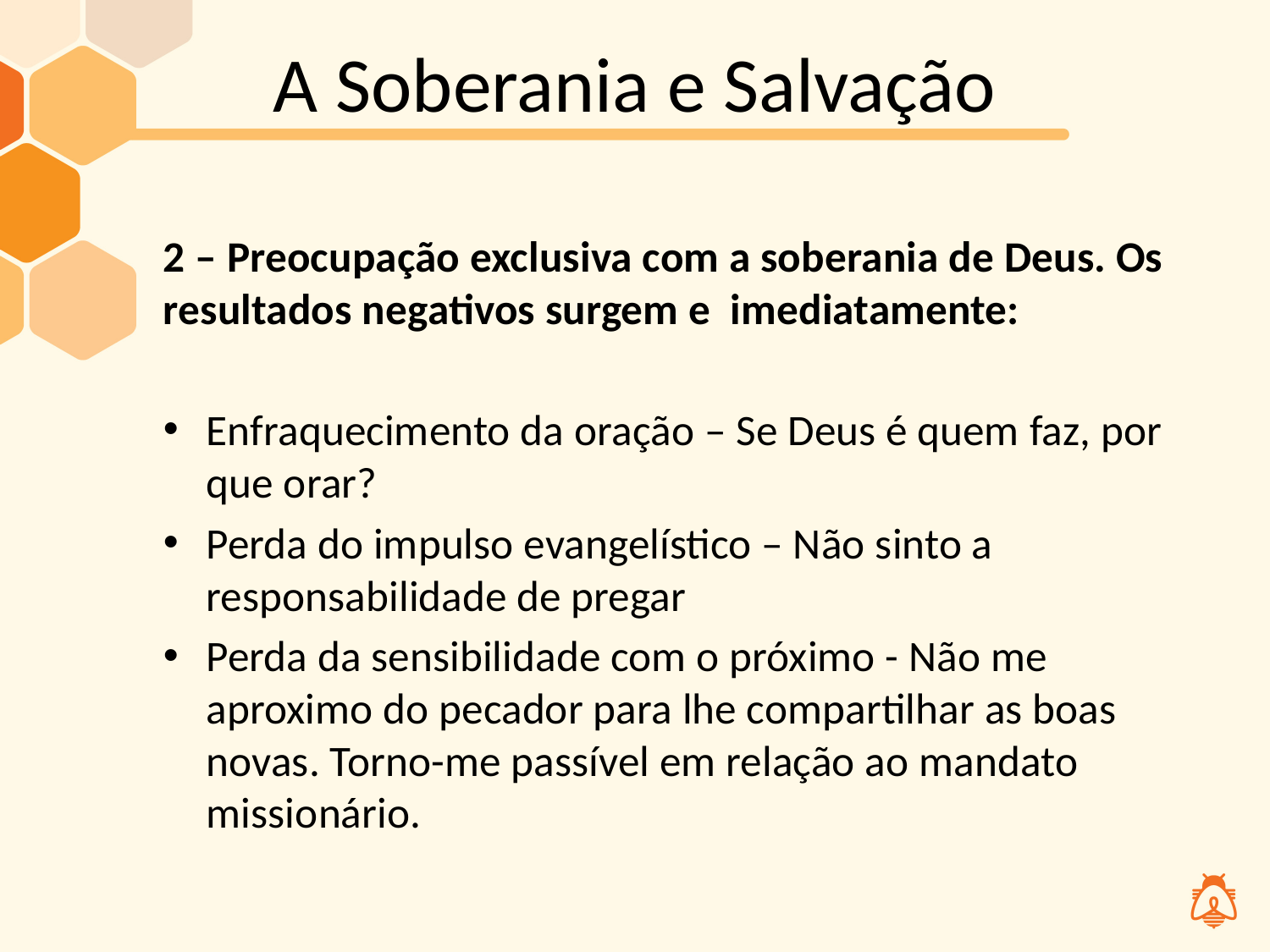

# A Soberania e Salvação
2 – Preocupação exclusiva com a soberania de Deus. Os resultados negativos surgem e  imediatamente:

Enfraquecimento da oração – Se Deus é quem faz, por que orar?
Perda do impulso evangelístico – Não sinto a responsabilidade de pregar
Perda da sensibilidade com o próximo - Não me aproximo do pecador para lhe compartilhar as boas novas. Torno-me passível em relação ao mandato missionário.